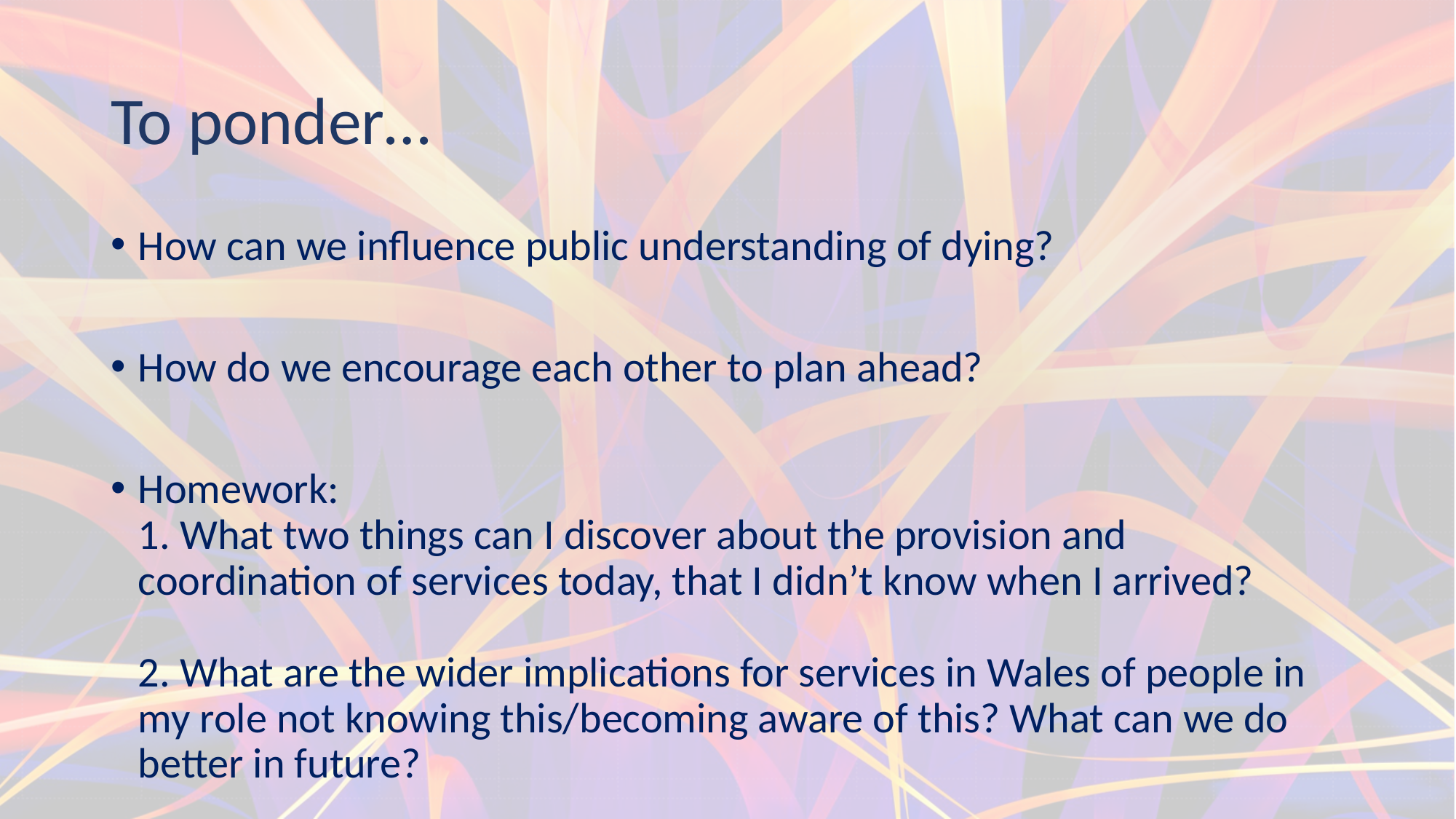

# To ponder…
How can we influence public understanding of dying?

How do we encourage each other to plan ahead?

Homework:
1. What two things can I discover about the provision and coordination of services today, that I didn’t know when I arrived?
2. What are the wider implications for services in Wales of people in my role not knowing this/becoming aware of this? What can we do better in future?